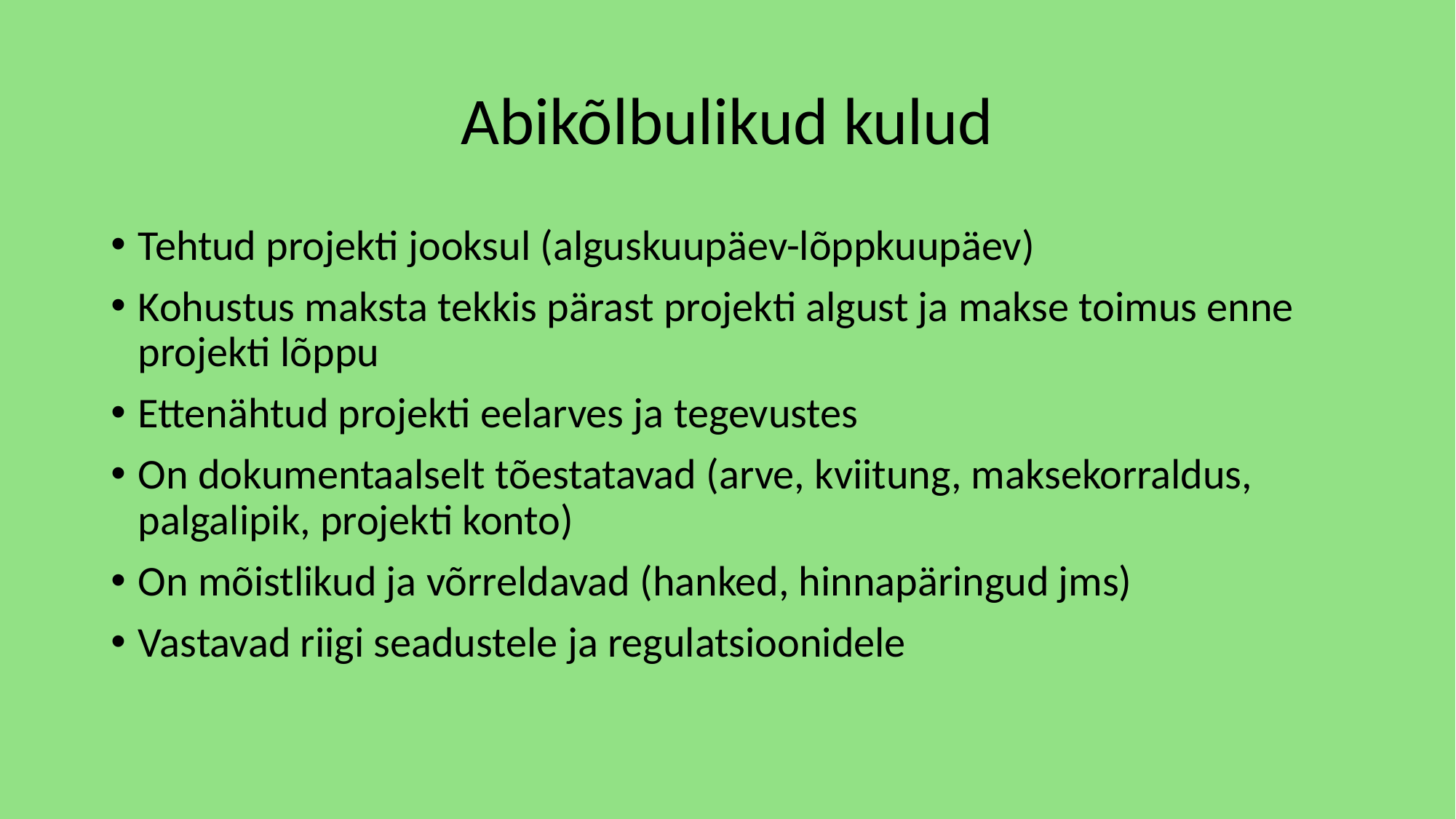

# Abikõlbulikud kulud
Tehtud projekti jooksul (alguskuupäev-lõppkuupäev)
Kohustus maksta tekkis pärast projekti algust ja makse toimus enne projekti lõppu
Ettenähtud projekti eelarves ja tegevustes
On dokumentaalselt tõestatavad (arve, kviitung, maksekorraldus, palgalipik, projekti konto)
On mõistlikud ja võrreldavad (hanked, hinnapäringud jms)
Vastavad riigi seadustele ja regulatsioonidele